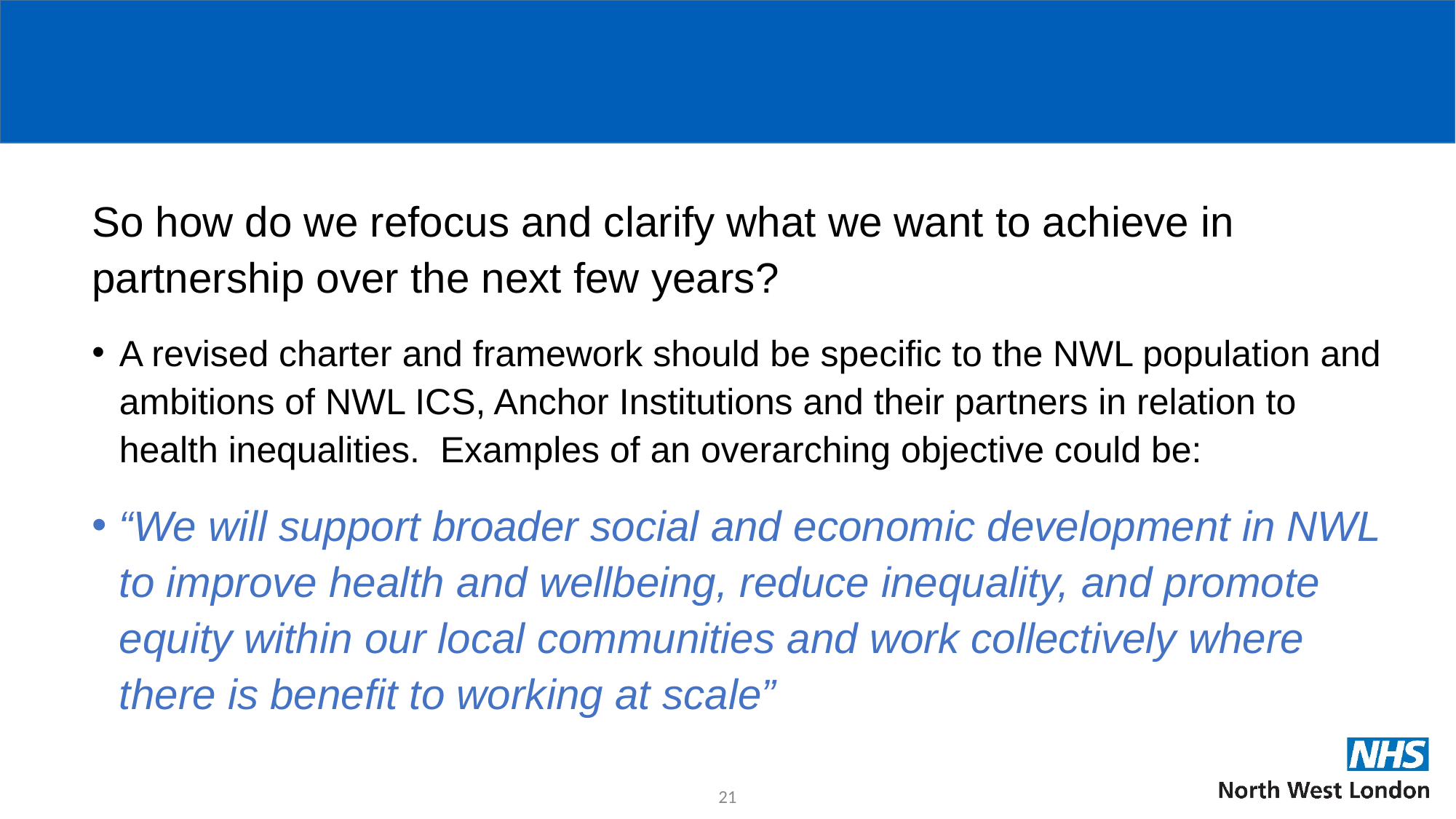

So how do we refocus and clarify what we want to achieve in partnership over the next few years?
A revised charter and framework should be specific to the NWL population and ambitions of NWL ICS, Anchor Institutions and their partners in relation to health inequalities.  Examples of an overarching objective could be:
“We will support broader social and economic development in NWL to improve health and wellbeing, reduce inequality, and promote equity within our local communities and work collectively where there is benefit to working at scale”

21